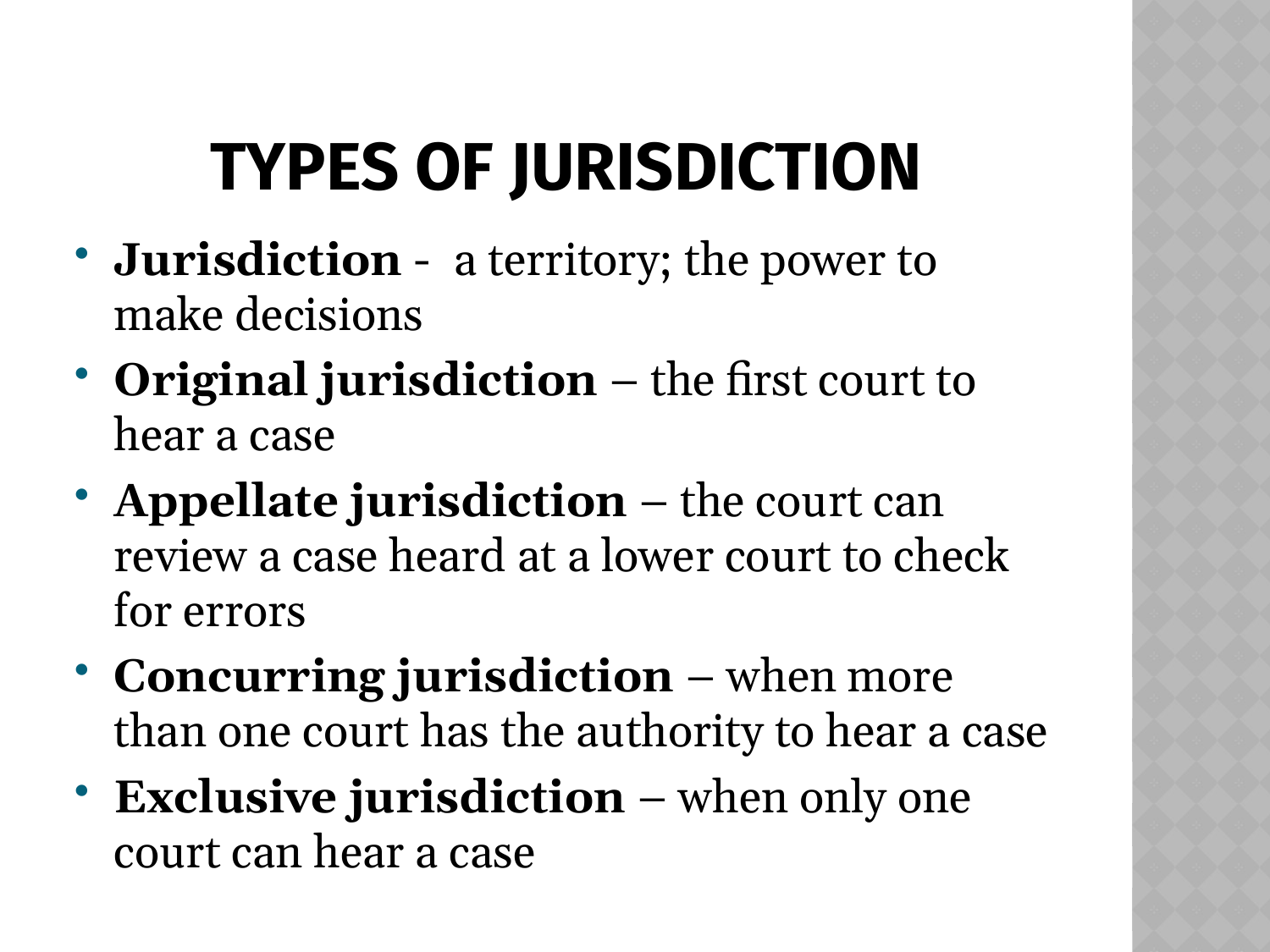

# Types of jurisdiction
Jurisdiction -  a territory; the power to make decisions
Original jurisdiction – the first court to hear a case
Appellate jurisdiction – the court can review a case heard at a lower court to check for errors
Concurring jurisdiction – when more than one court has the authority to hear a case
Exclusive jurisdiction – when only one court can hear a case